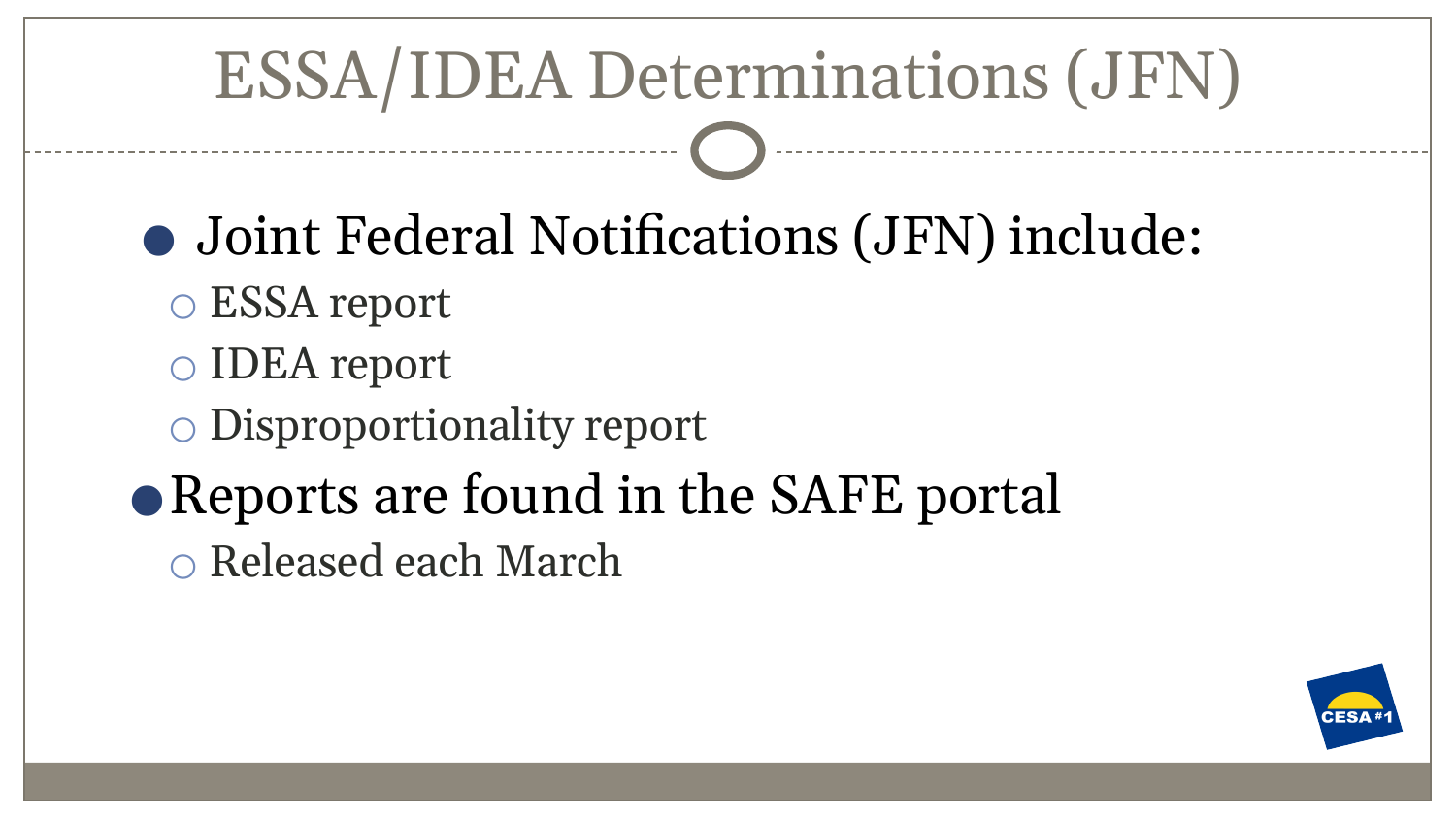

# ESSA/IDEA Determinations (JFN)
Joint Federal Notifications (JFN) include:
ESSA report
IDEA report
Disproportionality report
Reports are found in the SAFE portal
Released each March